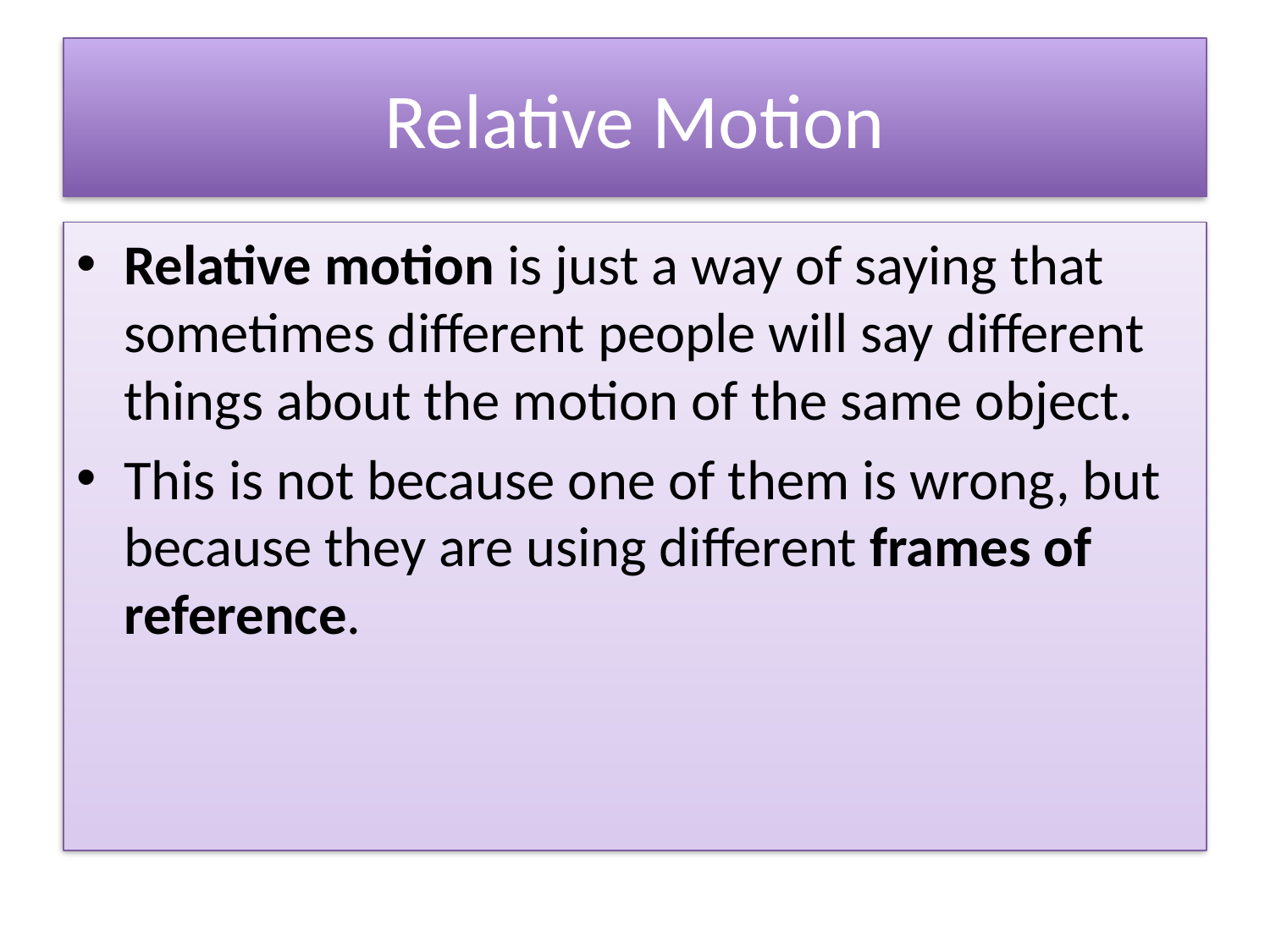

# Relative Motion
Relative motion is just a way of saying that sometimes different people will say different things about the motion of the same object.
This is not because one of them is wrong, but because they are using different frames of reference.